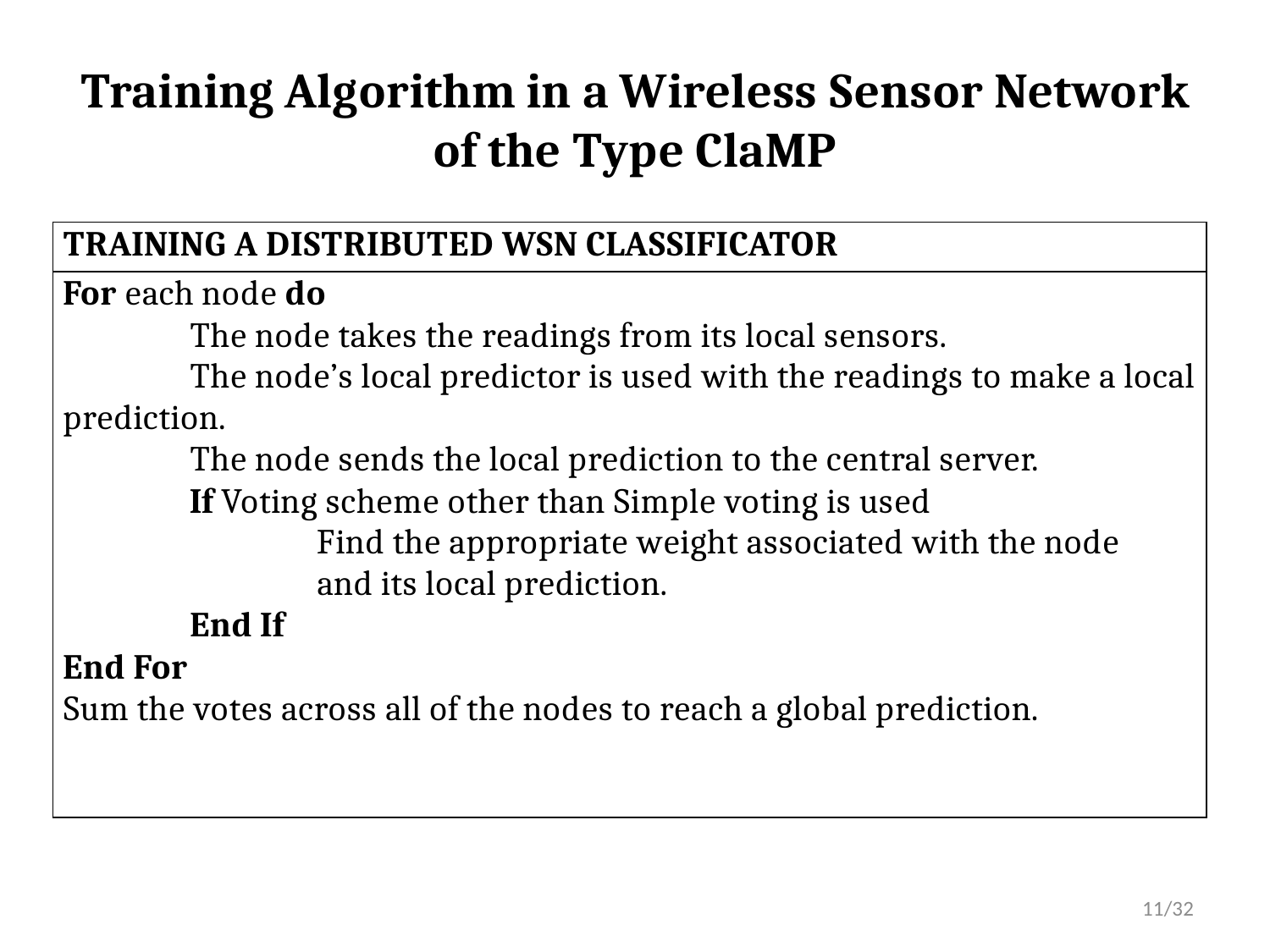

# Training Algorithm in a Wireless Sensor Network of the Type ClaMP
| TRAINING A DISTRIBUTED WSN CLASSIFICATOR |
| --- |
| For each node do The node takes the readings from its local sensors. The node’s local predictor is used with the readings to make a local prediction. The node sends the local prediction to the central server. If Voting scheme other than Simple voting is used Find the appropriate weight associated with the node and its local prediction. End If End For Sum the votes across all of the nodes to reach a global prediction. |
11/32